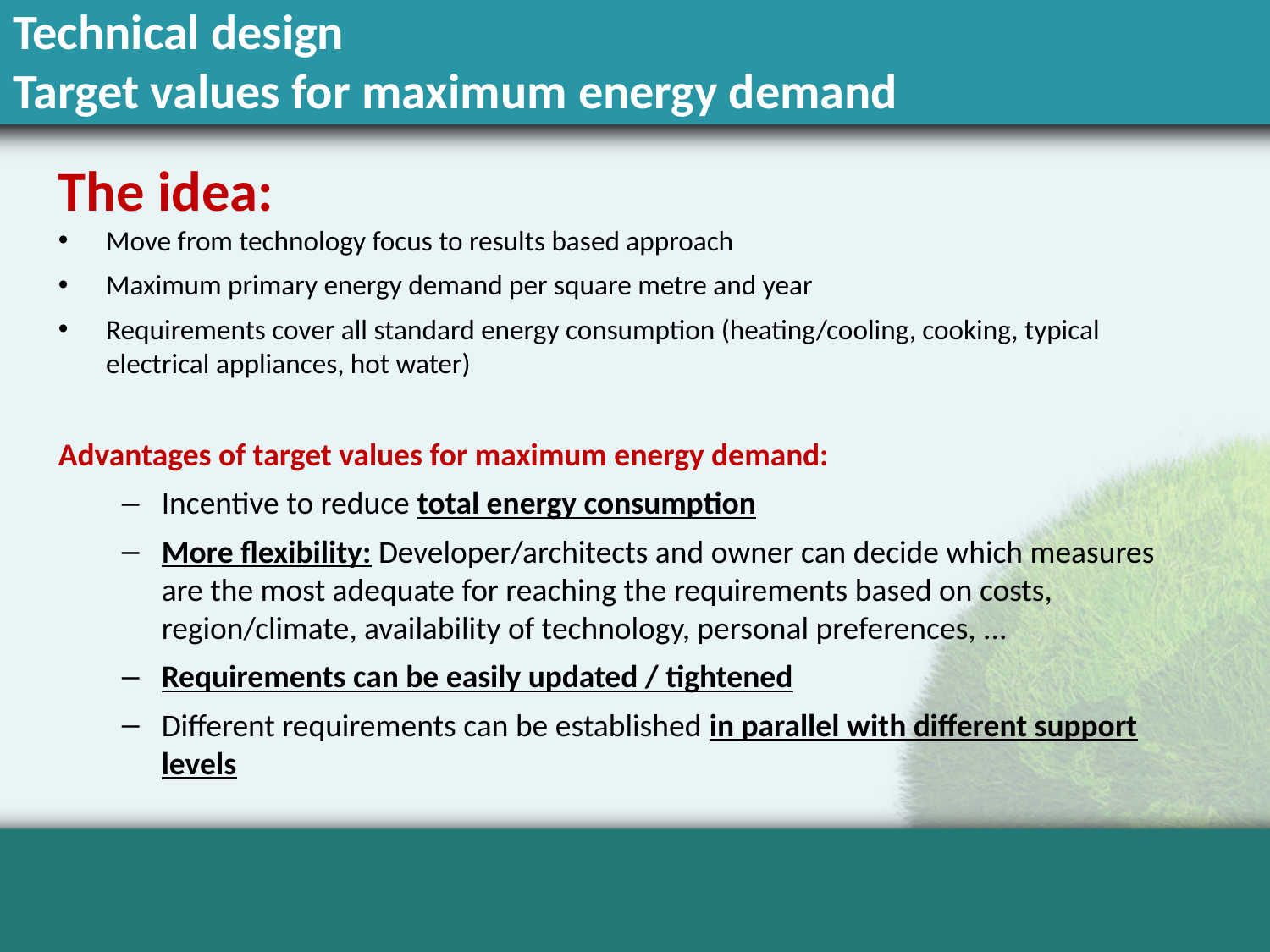

# Technical design Target values for maximum energy demand
The idea:
Move from technology focus to results based approach
Maximum primary energy demand per square metre and year
Requirements cover all standard energy consumption (heating/cooling, cooking, typical electrical appliances, hot water)

Advantages of target values for maximum energy demand:
Incentive to reduce total energy consumption
More flexibility: Developer/architects and owner can decide which measures are the most adequate for reaching the requirements based on costs, region/climate, availability of technology, personal preferences, ...
Requirements can be easily updated / tightened
Different requirements can be established in parallel with different support levels